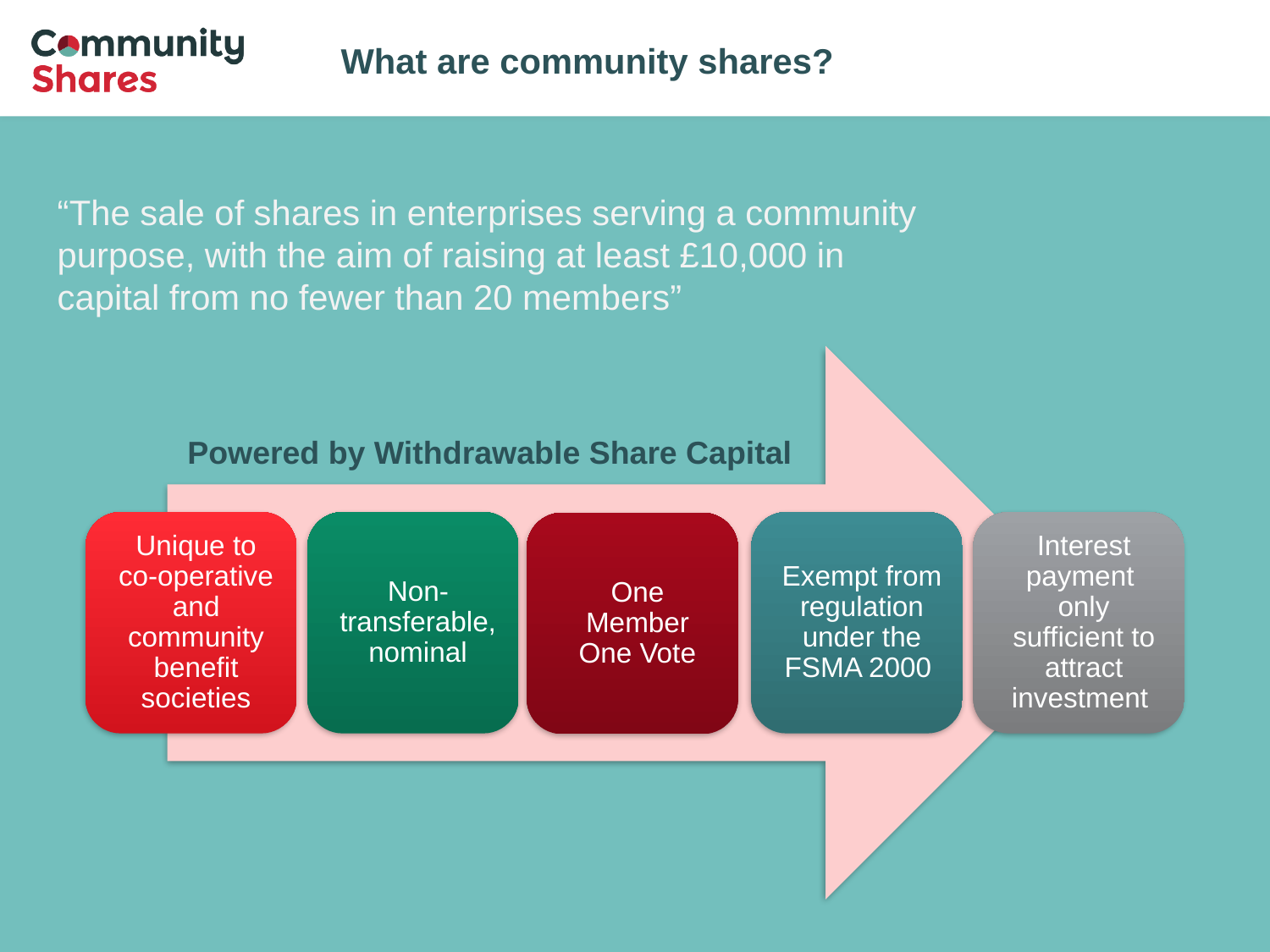

# What are community shares?
“The sale of shares in enterprises serving a community purpose, with the aim of raising at least £10,000 in capital from no fewer than 20 members”
Unique to co-operative and community benefit societies
Non-transferable, nominal
One Member One Vote
Exempt from regulation under the FSMA 2000
Interest payment  only sufficient to attract investment
Powered by Withdrawable Share Capital